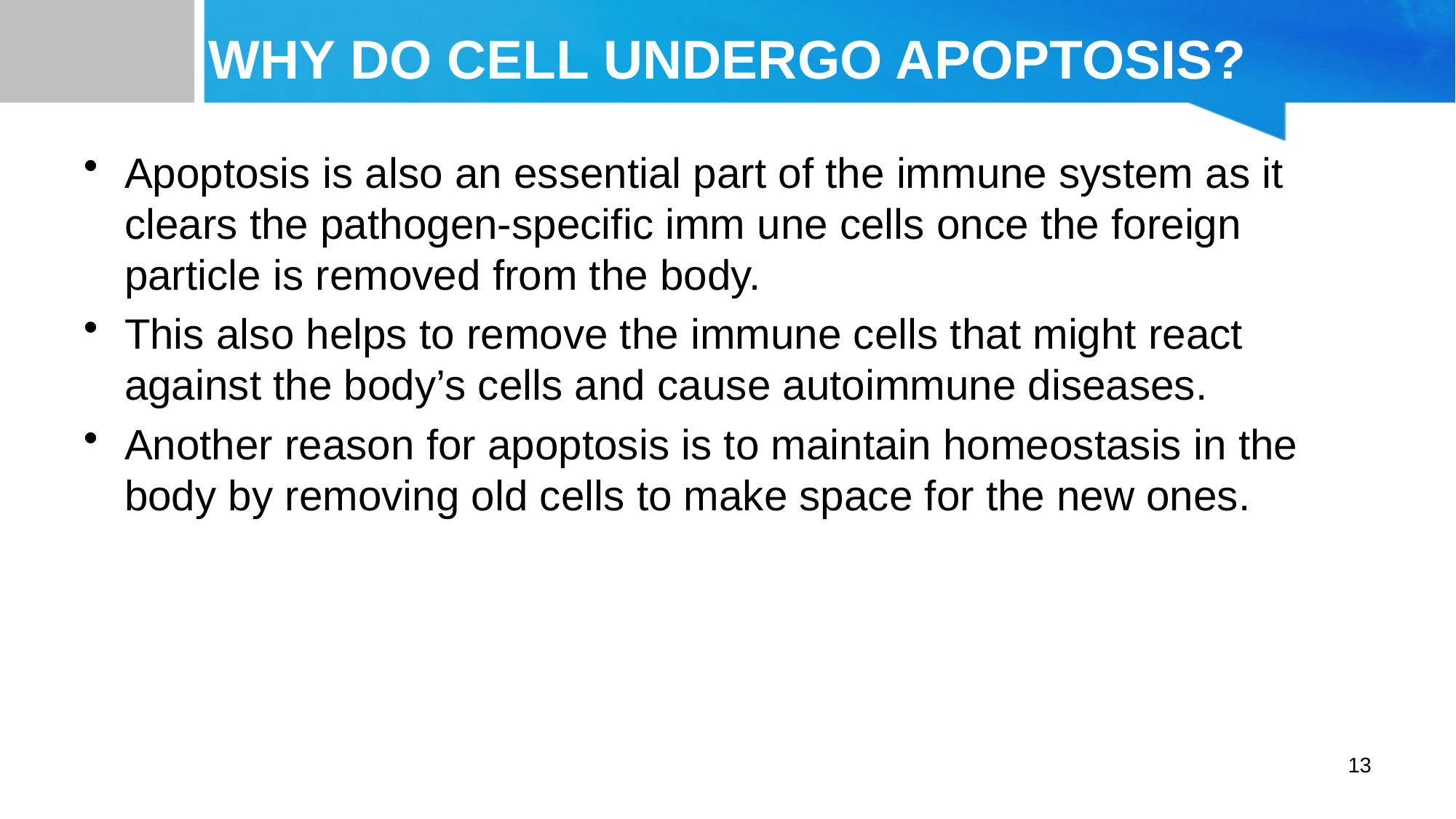

# WHY DO CELL UNDERGO APOPTOSIS?
Apoptosis is also an essential part of the immune system as it clears the pathogen-specific imm une cells once the foreign particle is removed from the body.
This also helps to remove the immune cells that might react against the body’s cells and cause autoimmune diseases.
Another reason for apoptosis is to maintain homeostasis in the body by removing old cells to make space for the new ones.
13